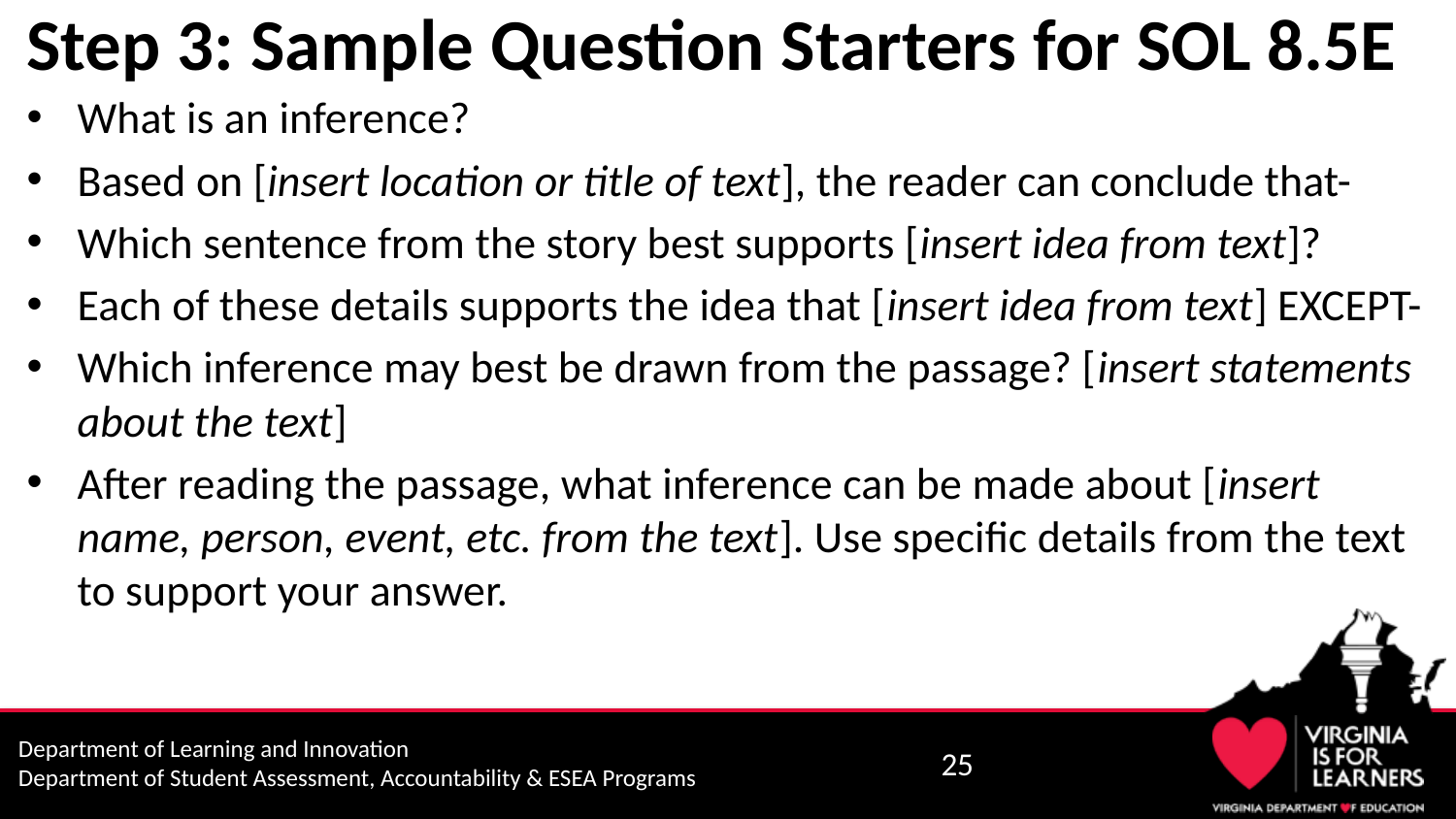

# Step 3: Sample Question Starters for SOL 8.5E
What is an inference?
Based on [insert location or title of text], the reader can conclude that-
Which sentence from the story best supports [insert idea from text]?
Each of these details supports the idea that [insert idea from text] EXCEPT-
Which inference may best be drawn from the passage? [insert statements about the text]
After reading the passage, what inference can be made about [insert name, person, event, etc. from the text]. Use specific details from the text to support your answer.